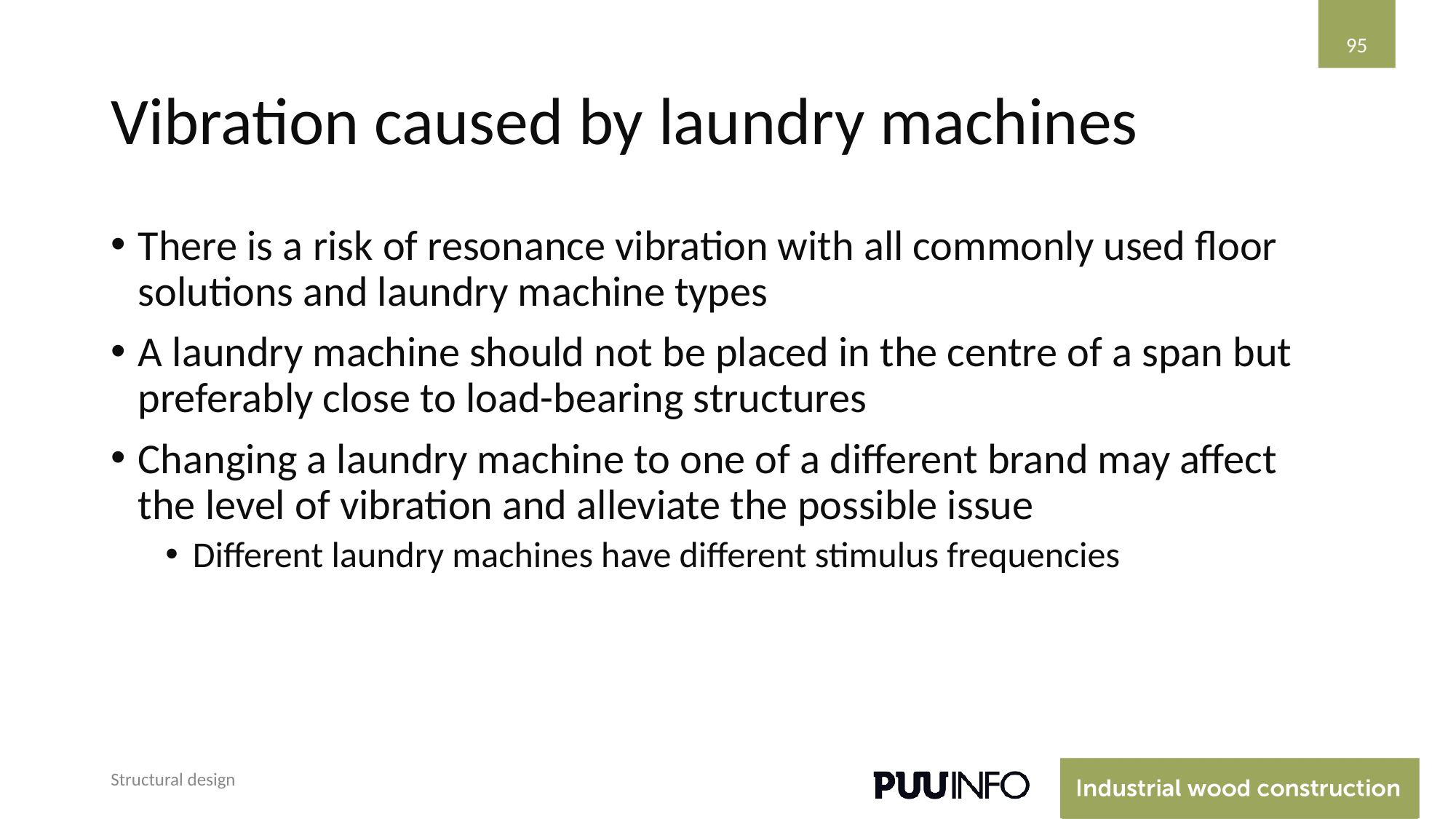

95
# Vibration caused by laundry machines
There is a risk of resonance vibration with all commonly used floor solutions and laundry machine types
A laundry machine should not be placed in the centre of a span but preferably close to load-bearing structures
Changing a laundry machine to one of a different brand may affect the level of vibration and alleviate the possible issue
Different laundry machines have different stimulus frequencies
Structural design